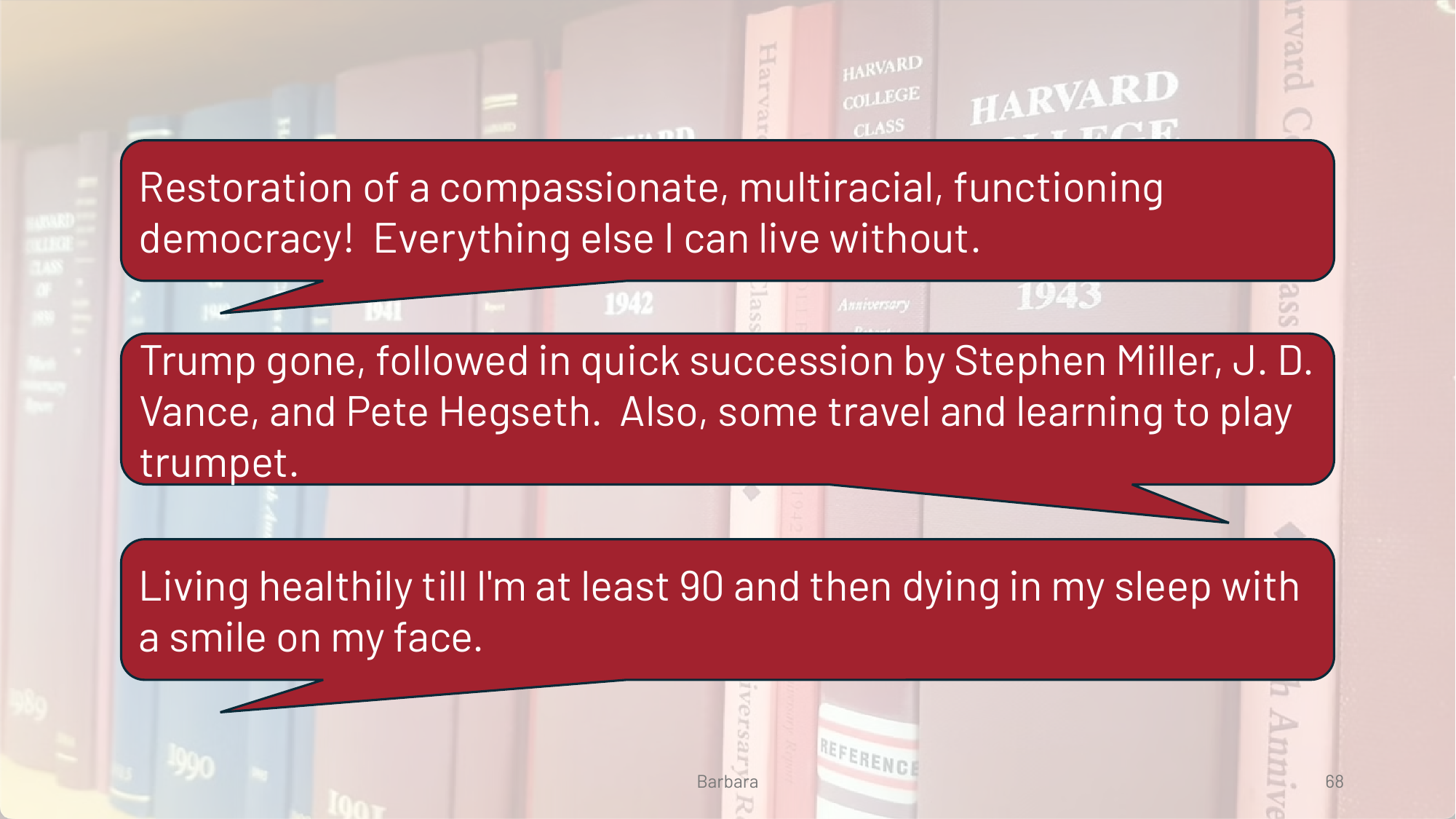

Restoration of a compassionate, multiracial, functioning democracy!  Everything else I can live without.
Trump gone, followed in quick succession by Stephen Miller, J. D. Vance, and Pete Hegseth.  Also, some travel and learning to play trumpet.
Living healthily till I'm at least 90 and then dying in my sleep with a smile on my face.
Barbara
68